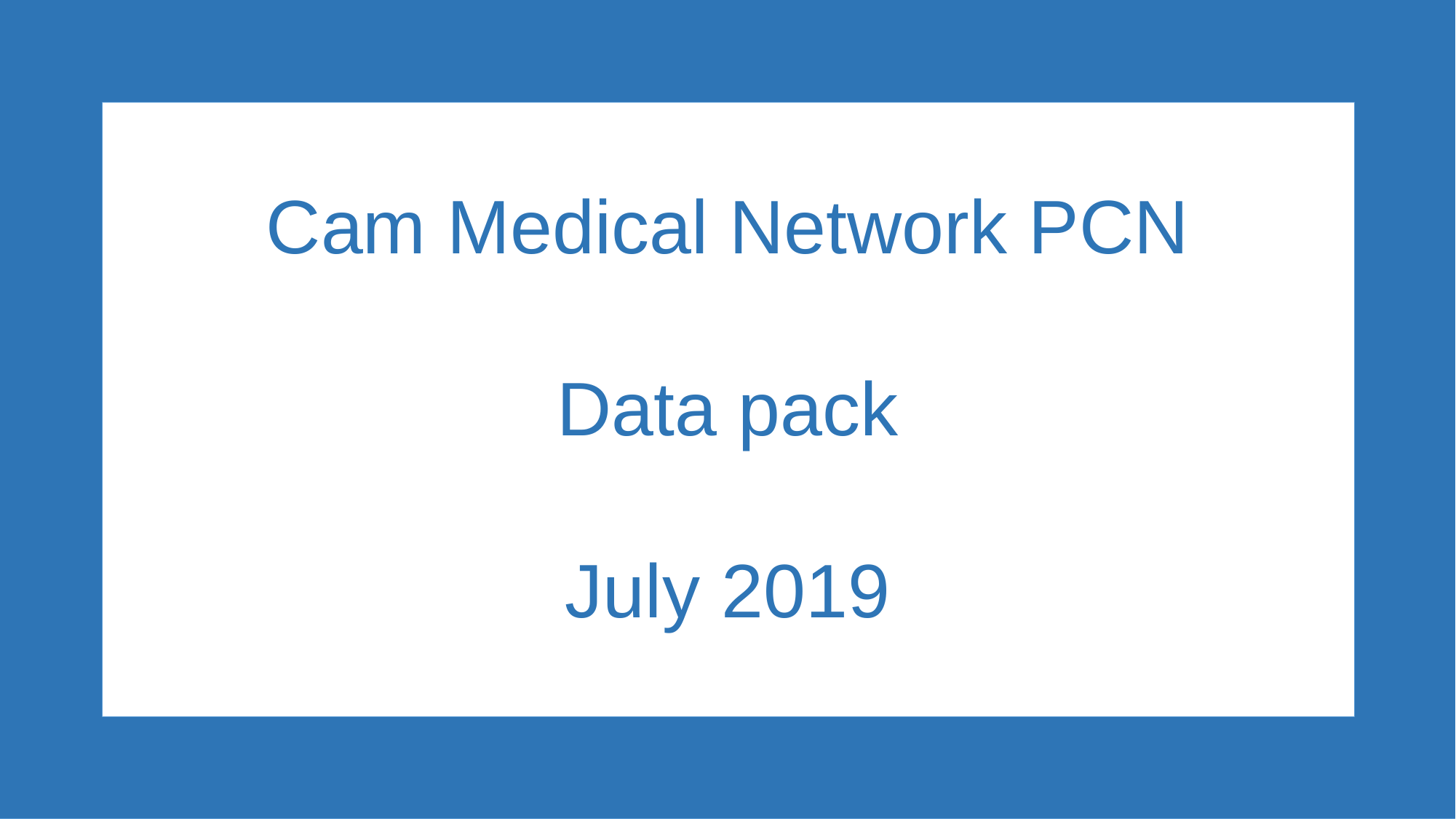

Cam Medical Network PCN

Data pack

July 2019